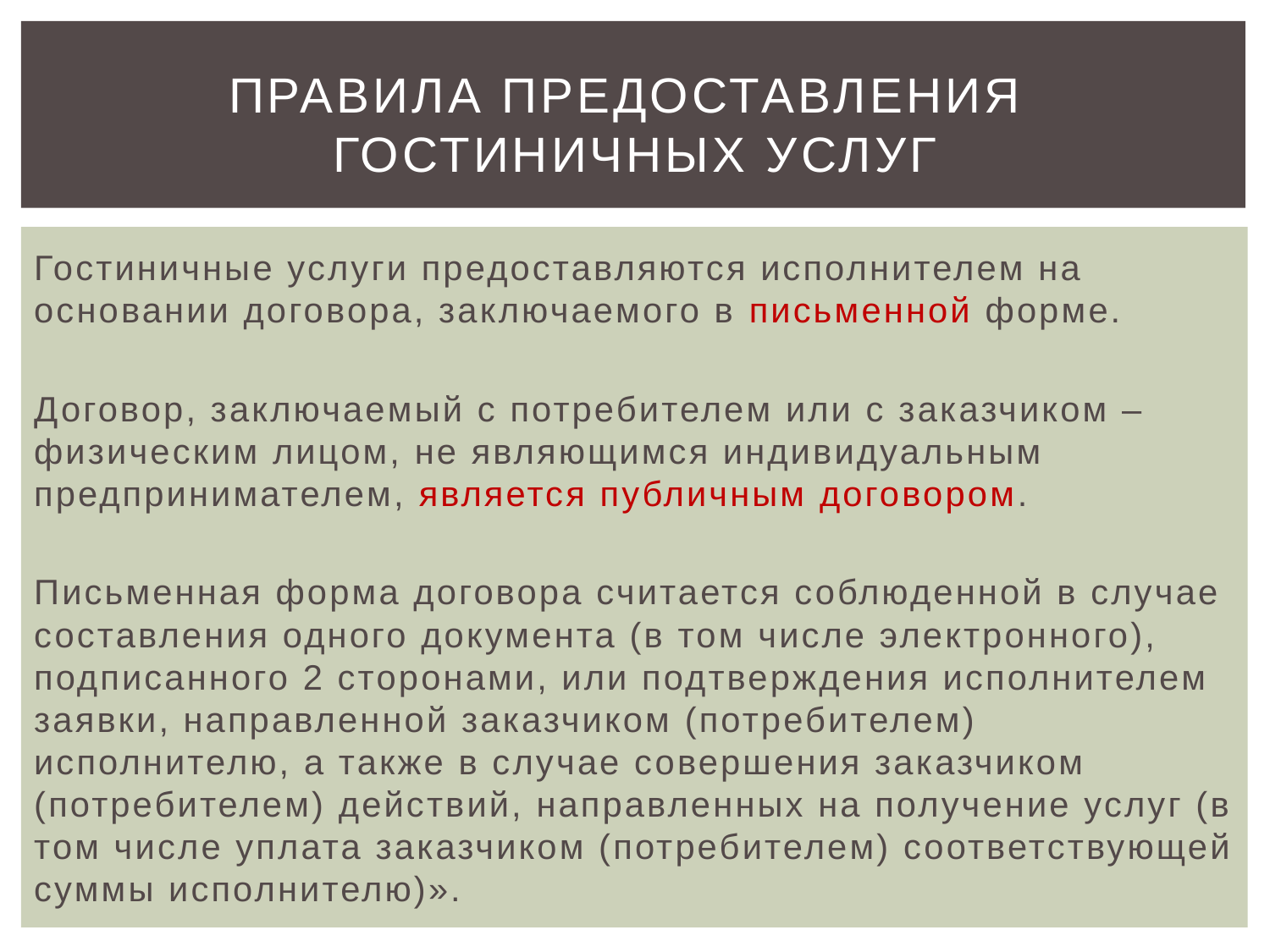

# ПРАВИЛА ПРЕДОСТАВЛЕНИЯ ГОСТИНИЧНЫХ УСЛУГ
Гостиничные услуги предоставляются исполнителем на основании договора, заключаемого в письменной форме.

Договор, заключаемый с потребителем или с заказчиком – физическим лицом, не являющимся индивидуальным предпринимателем, является публичным договором.

Письменная форма договора считается соблюденной в случае составления одного документа (в том числе электронного), подписанного 2 сторонами, или подтверждения исполнителем заявки, направленной заказчиком (потребителем) исполнителю, а также в случае совершения заказчиком (потребителем) действий, направленных на получение услуг (в том числе уплата заказчиком (потребителем) соответствующей суммы исполнителю)».